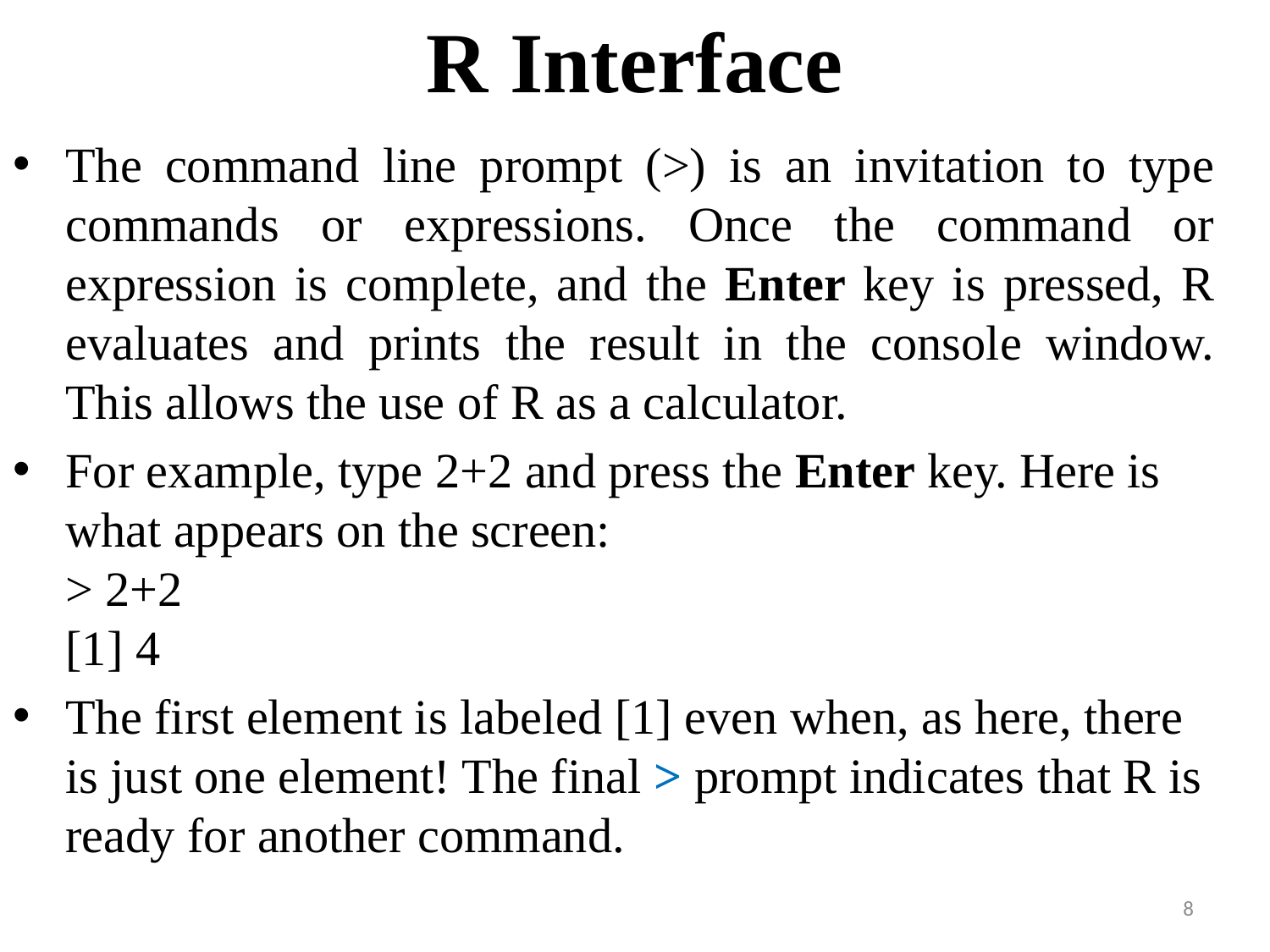

# R Interface
The command line prompt (>) is an invitation to type commands or expressions. Once the command or expression is complete, and the Enter key is pressed, R evaluates and prints the result in the console window. This allows the use of R as a calculator.
For example, type 2+2 and press the Enter key. Here is what appears on the screen:
> 2+2
[1] 4
The first element is labeled [1] even when, as here, there is just one element! The final > prompt indicates that R is ready for another command.

8